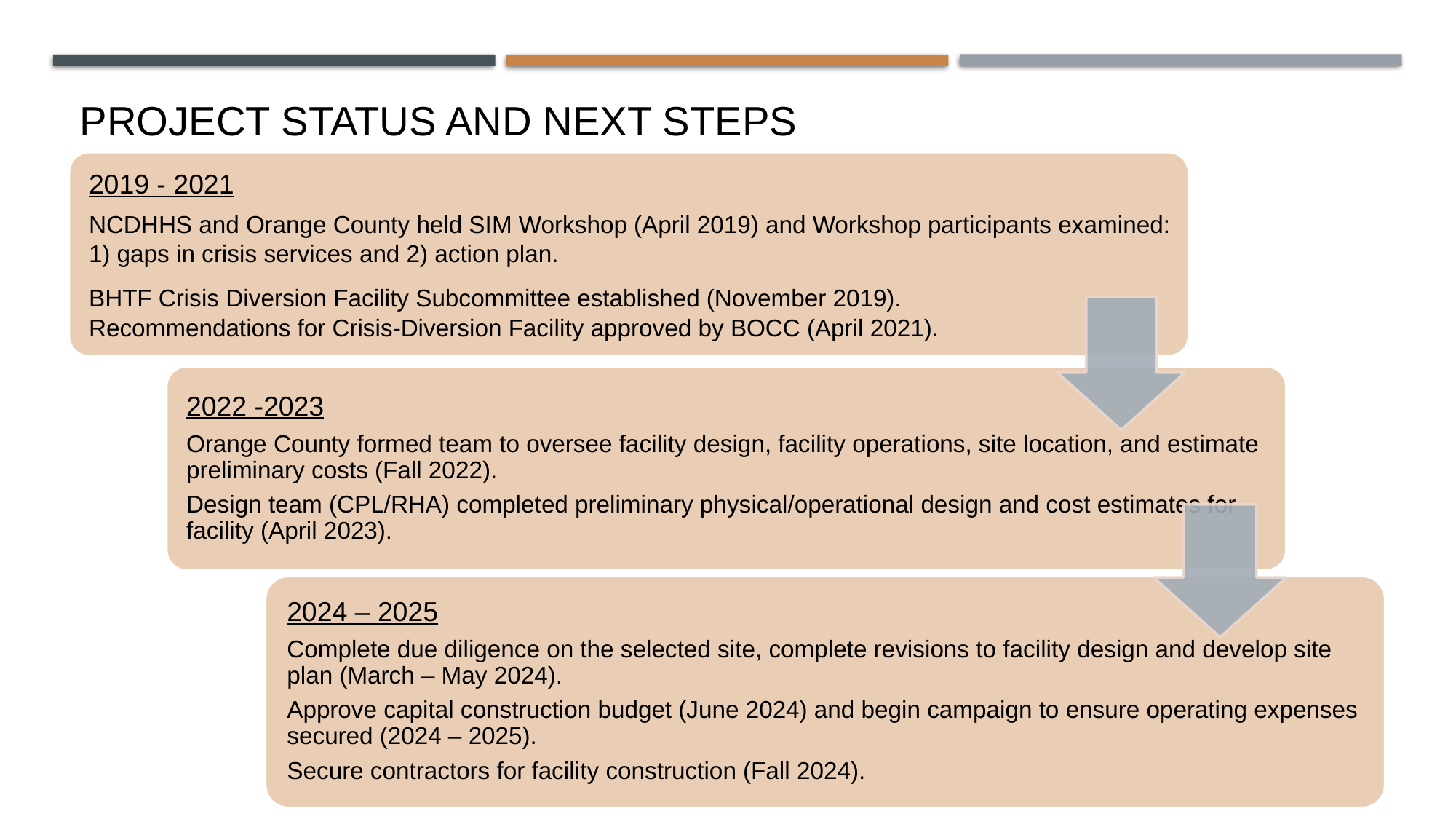

# Project Status and Next steps
2019 - 2021
NCDHHS and Orange County held SIM Workshop (April 2019) and Workshop participants examined: 1) gaps in crisis services and 2) action plan.
BHTF Crisis Diversion Facility Subcommittee established (November 2019).
Recommendations for Crisis-Diversion Facility approved by BOCC (April 2021).
2022 -2023
Orange County formed team to oversee facility design, facility operations, site location, and estimate preliminary costs (Fall 2022).
Design team (CPL/RHA) completed preliminary physical/operational design and cost estimates for facility (April 2023).
2024 – 2025
Complete due diligence on the selected site, complete revisions to facility design and develop site plan (March – May 2024).
Approve capital construction budget (June 2024) and begin campaign to ensure operating expenses secured (2024 – 2025).
Secure contractors for facility construction (Fall 2024).

5